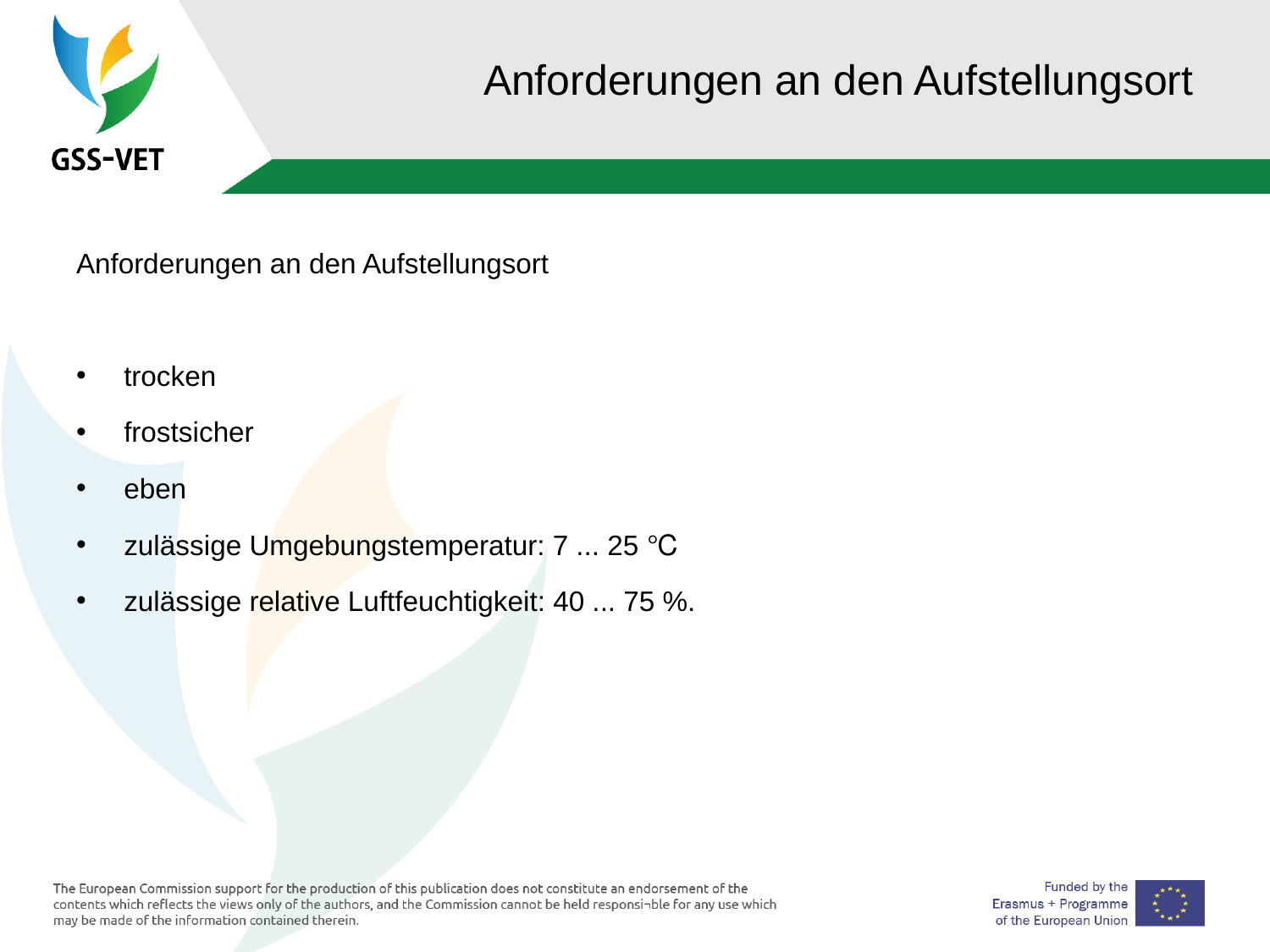

# Anforderungen an den Aufstellungsort
Anforderungen an den Aufstellungsort

trocken
frostsicher
eben
zulässige Umgebungstemperatur: 7 ... 25 ℃
zulässige relative Luftfeuchtigkeit: 40 ... 75 %.